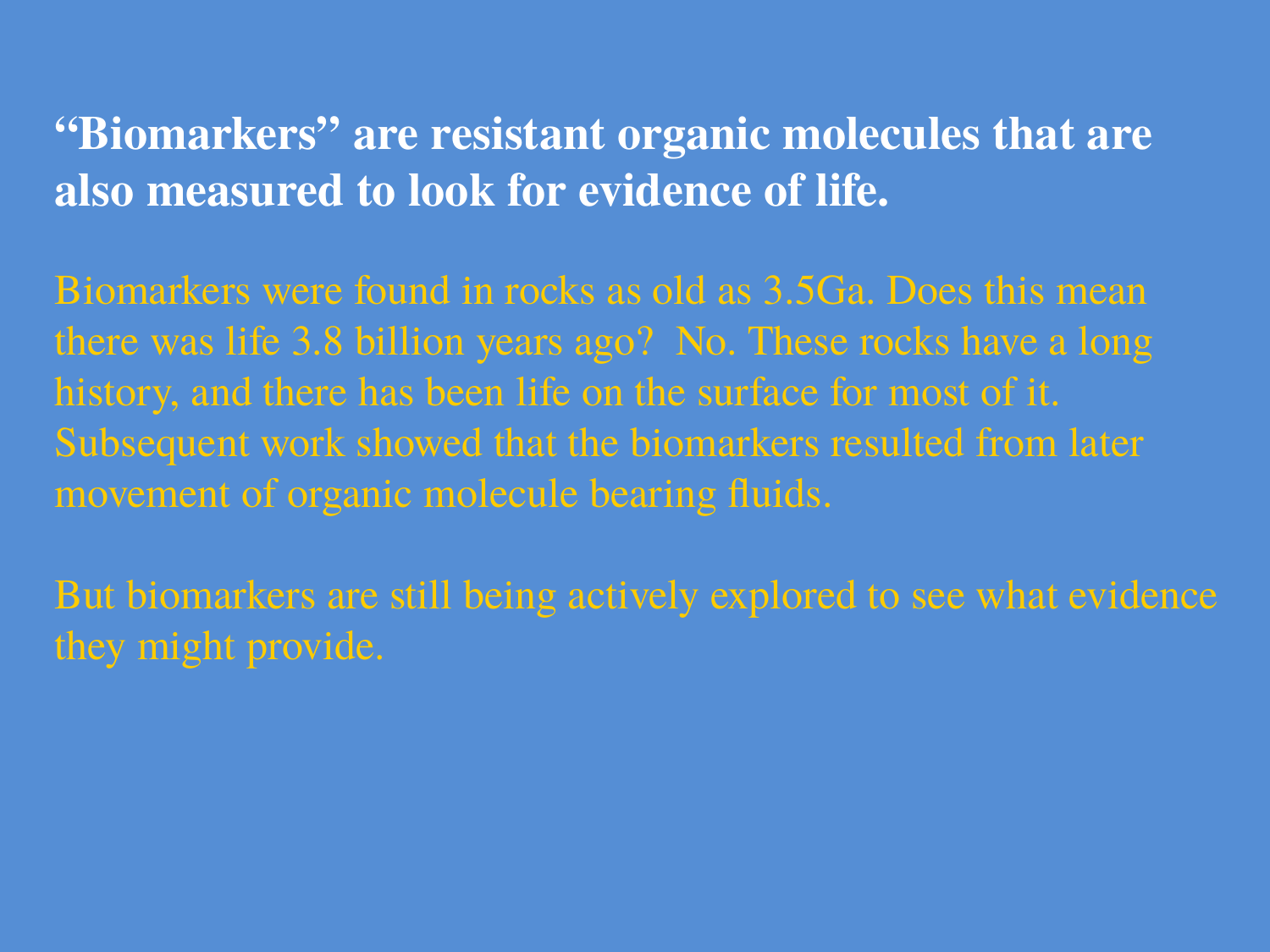

“Biomarkers” are resistant organic molecules that are also measured to look for evidence of life.

Biomarkers were found in rocks as old as 3.5Ga. Does this mean there was life 3.8 billion years ago?  No. These rocks have a long history, and there has been life on the surface for most of it. Subsequent work showed that the biomarkers resulted from later movement of organic molecule bearing fluids.

But biomarkers are still being actively explored to see what evidence they might provide.